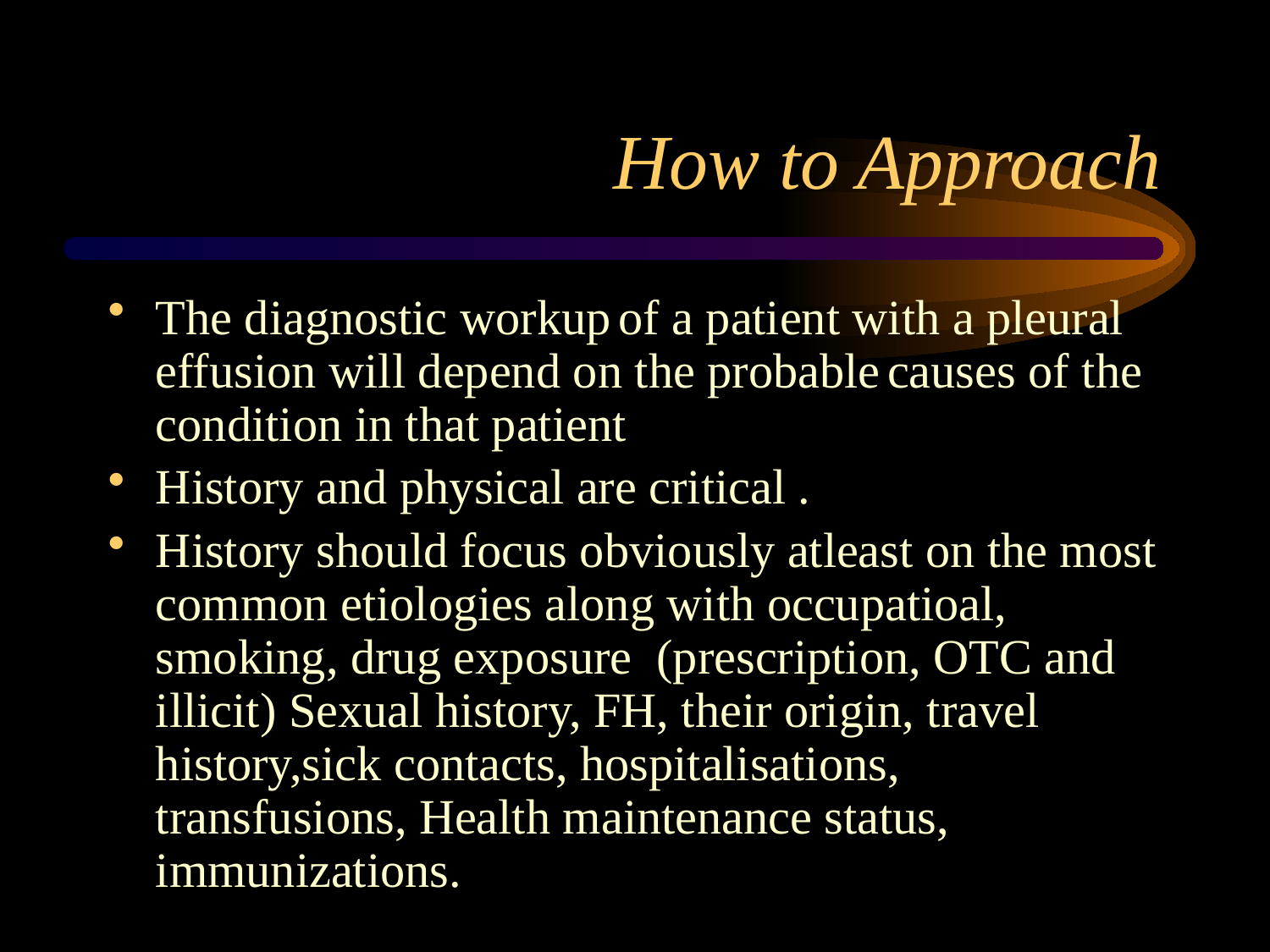

# How to Approach
The diagnostic workup of a patient with a pleural effusion will depend on the probable causes of the condition in that patient
History and physical are critical .
History should focus obviously atleast on the most common etiologies along with occupatioal, smoking, drug exposure  (prescription, OTC and illicit) Sexual history, FH, their origin, travel history,sick contacts, hospitalisations, transfusions, Health maintenance status, immunizations.